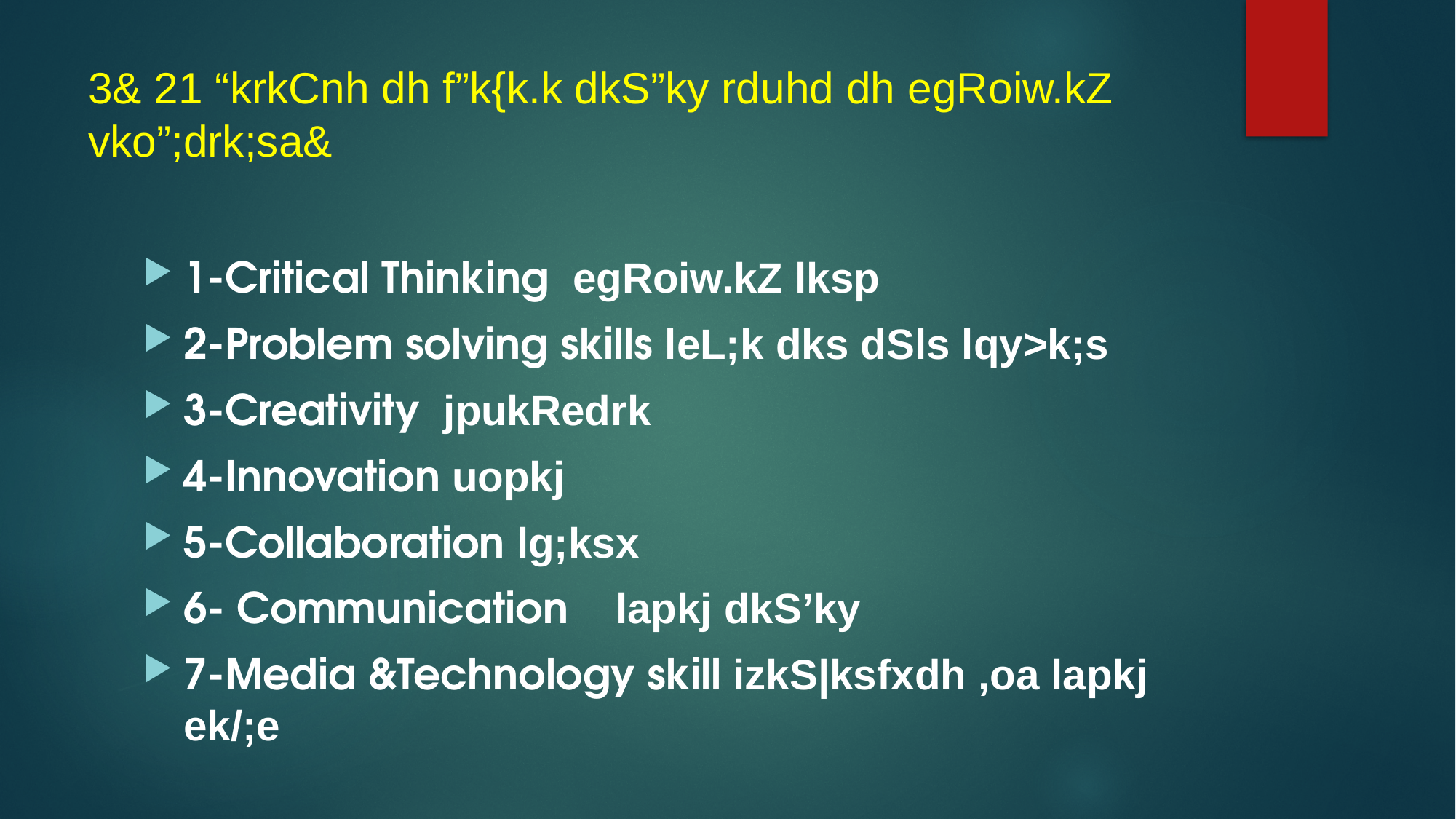

# 3& 21 “krkCnh dh f”k{k.k dkS”ky rduhd dh egRoiw.kZ vko”;drk;sa&
1-Critical Thinking  egRoiw.kZ lksp
2-Problem solving skills leL;k dks dSls lqy>k;s
3-Creativity  jpukRedrk
4-Innovation uopkj
5-Collaboration lg;ksx
6- Communication    lapkj dkS’ky
7-Media &Technology skill izkS|ksfxdh ,oa lapkj ek/;e